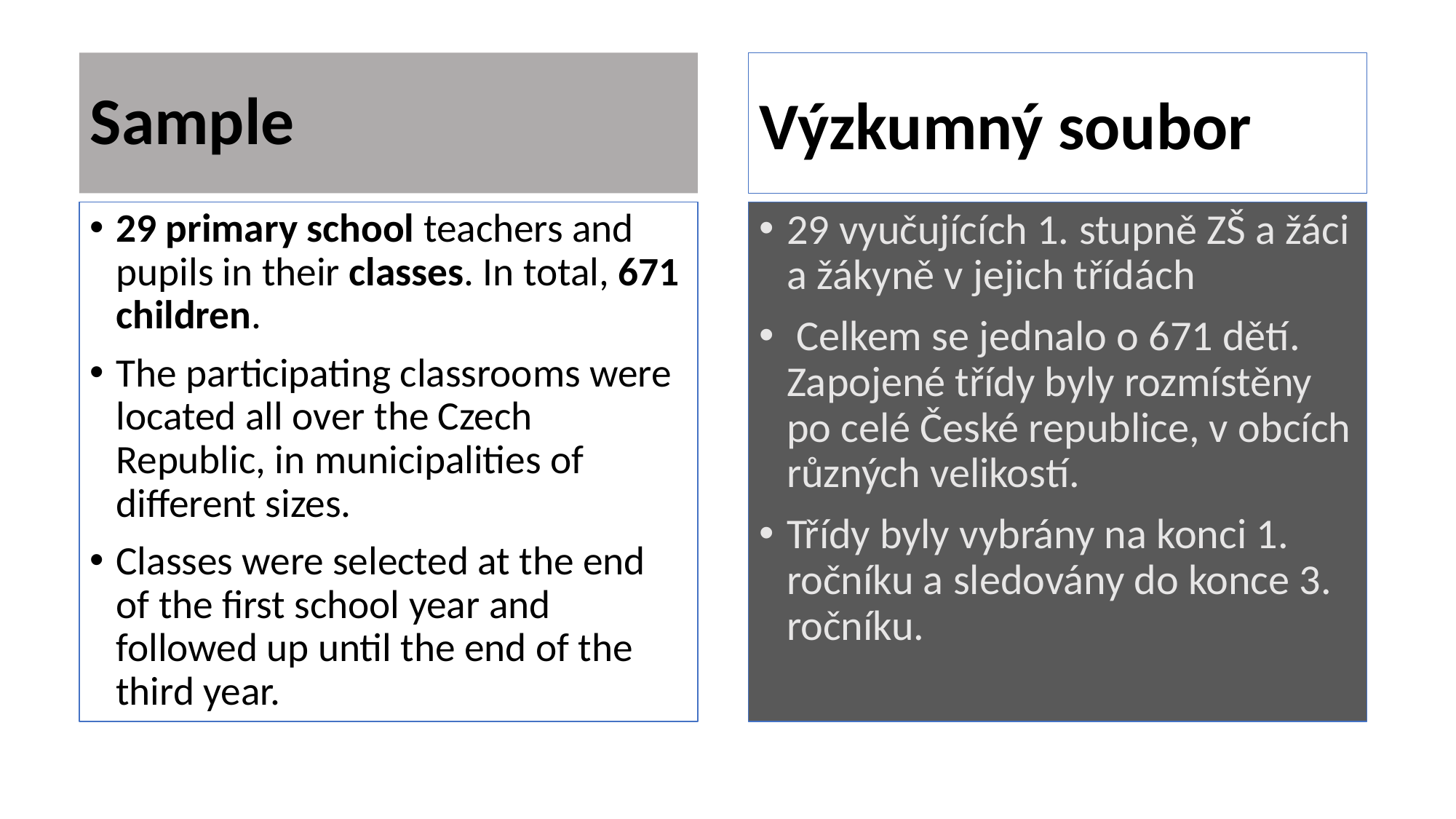

Výzkumný soubor
# Sample
29 primary school teachers and pupils in their classes. In total, 671 children.
The participating classrooms were located all over the Czech Republic, in municipalities of different sizes.
Classes were selected at the end of the first school year and followed up until the end of the third year.
29 vyučujících 1. stupně ZŠ a žáci a žákyně v jejich třídách
 Celkem se jednalo o 671 dětí. Zapojené třídy byly rozmístěny po celé České republice, v obcích různých velikostí.
Třídy byly vybrány na konci 1. ročníku a sledovány do konce 3. ročníku.